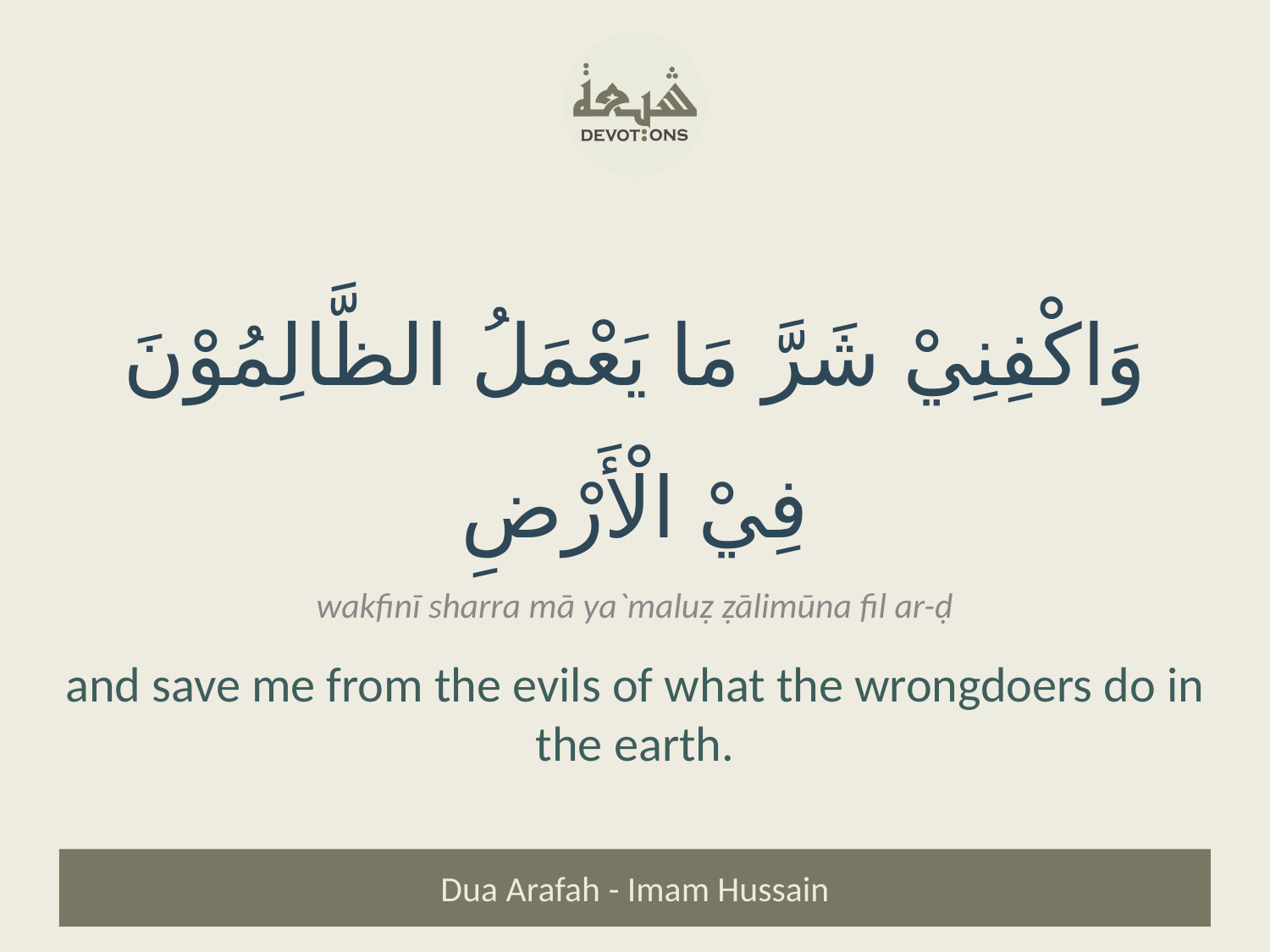

وَاكْفِنِيْ شَرَّ مَا يَعْمَلُ الظَّالِمُوْنَ فِيْ الْأَرْضِ
wakfinī sharra mā ya`maluẓ ẓālimūna fil ar-ḍ
and save me from the evils of what the wrongdoers do in the earth.
Dua Arafah - Imam Hussain